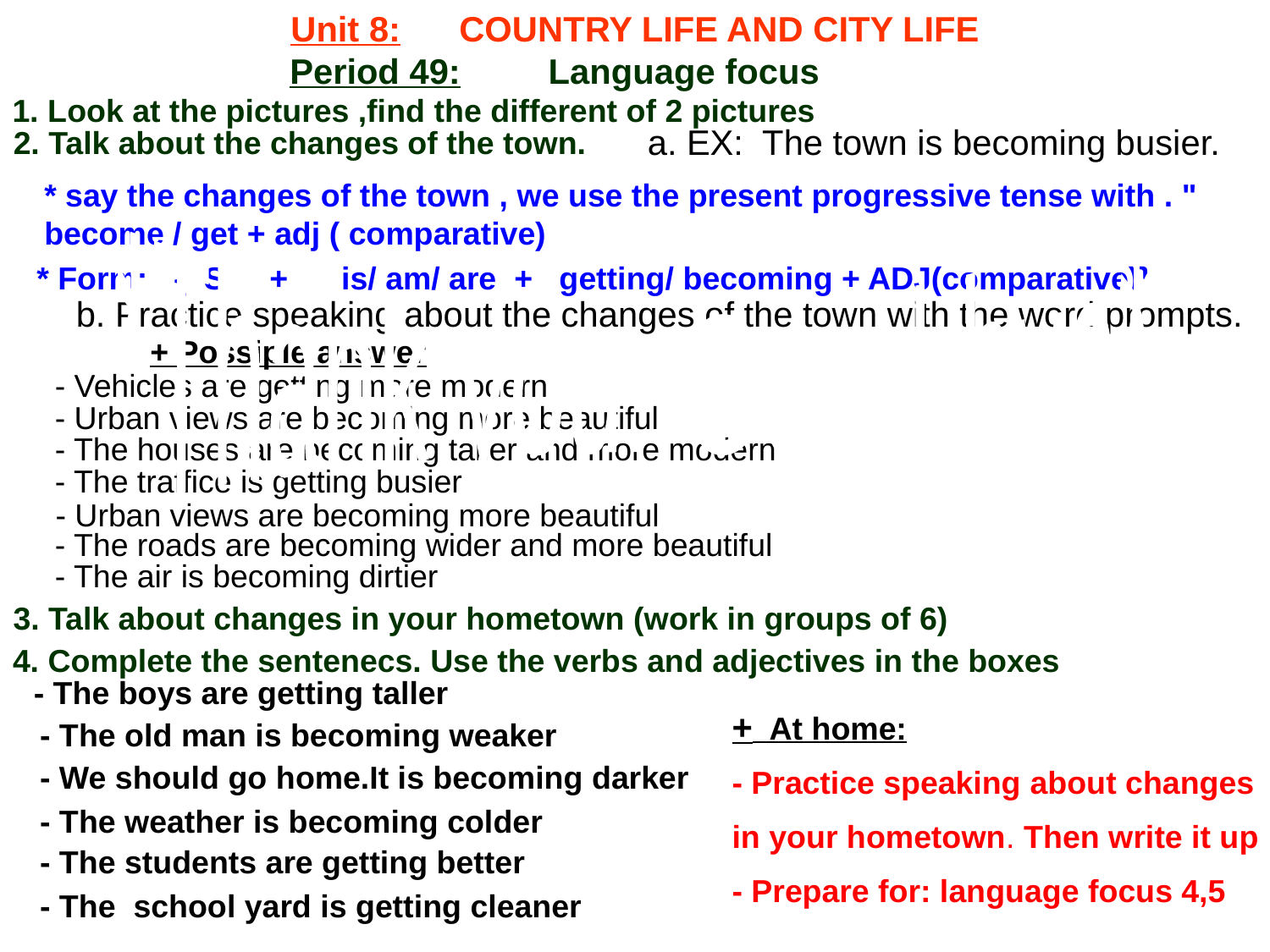

Unit 8:      COUNTRY LIFE AND CITY LIFE
Period 49:         Language focus
1. Look at the pictures ,find the different of 2 pictures

a. EX:  The town is becoming busier.
2. Talk about the changes of the town.
* say the changes of the town , we use the present progressive tense with . " become / get + adj ( comparative)

*Thank you. Good bye*
* Form:   {  S     +      is/ am/ are  +   getting/ becoming + ADJ(comparative)}
b. Practice speaking about the changes of the town with the word prompts.
+ Possiple answer
- Vehicles are getting more modern
- Urban views are becoming more beautiful
- The houses are becoming taller and more modern
- The traffice is getting busier

- Urban views are becoming more beautiful
- The roads are becoming wider and more beautiful
- The air is becoming dirtier
3. Talk about changes in your hometown (work in groups of 6)
4. Complete the sentenecs. Use the verbs and adjectives in the boxes
- The boys are getting taller
+  At home:
- Practice speaking about changes
in your hometown. Then write it up
- Prepare for: language focus 4,5
- The old man is becoming weaker
- We should go home.It is becoming darker
- The weather is becoming colder
- The students are getting better
- The  school yard is getting cleaner